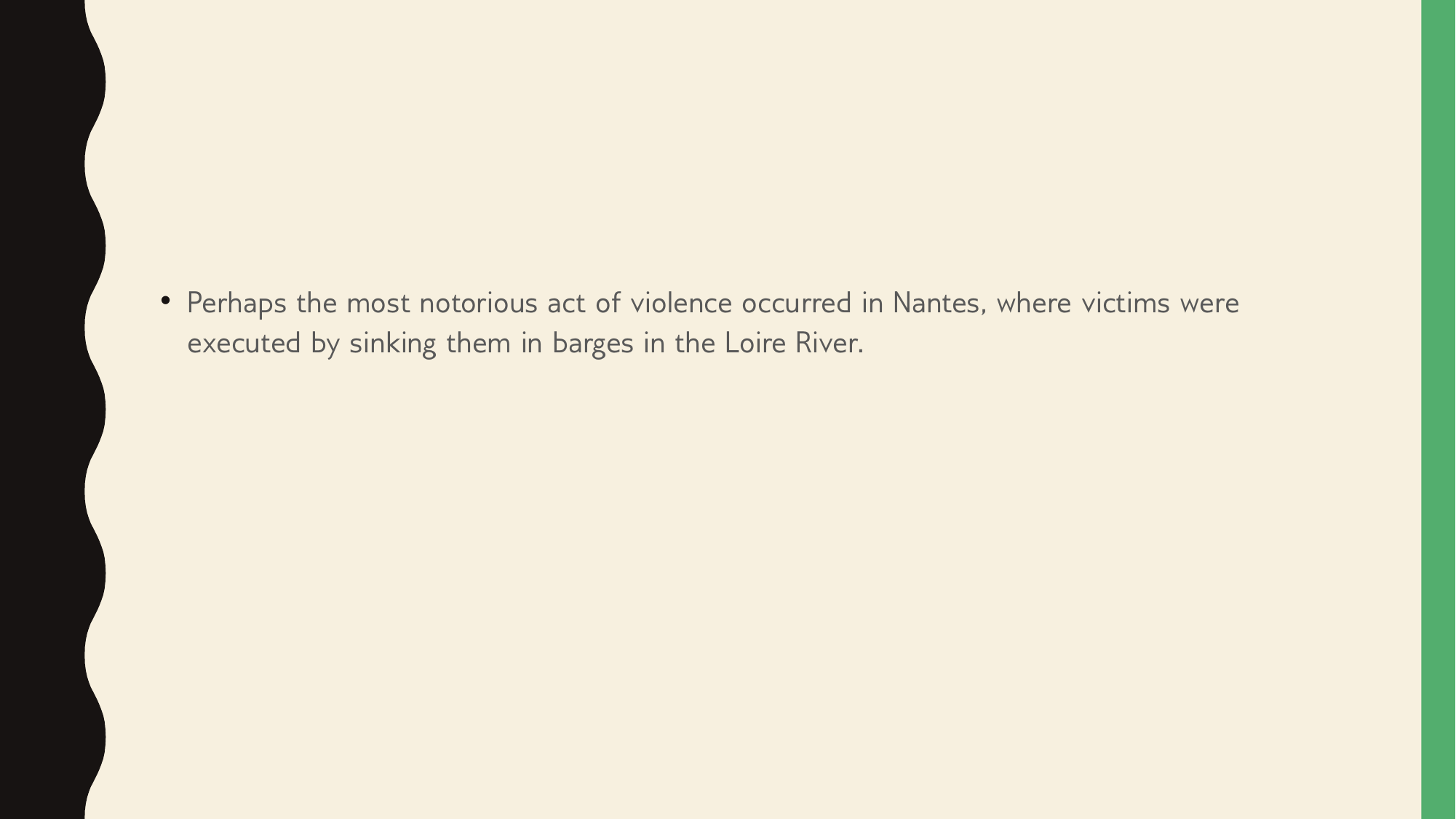

#
Perhaps the most notorious act of violence occurred in Nantes, where victims were executed by sinking them in barges in the Loire River.